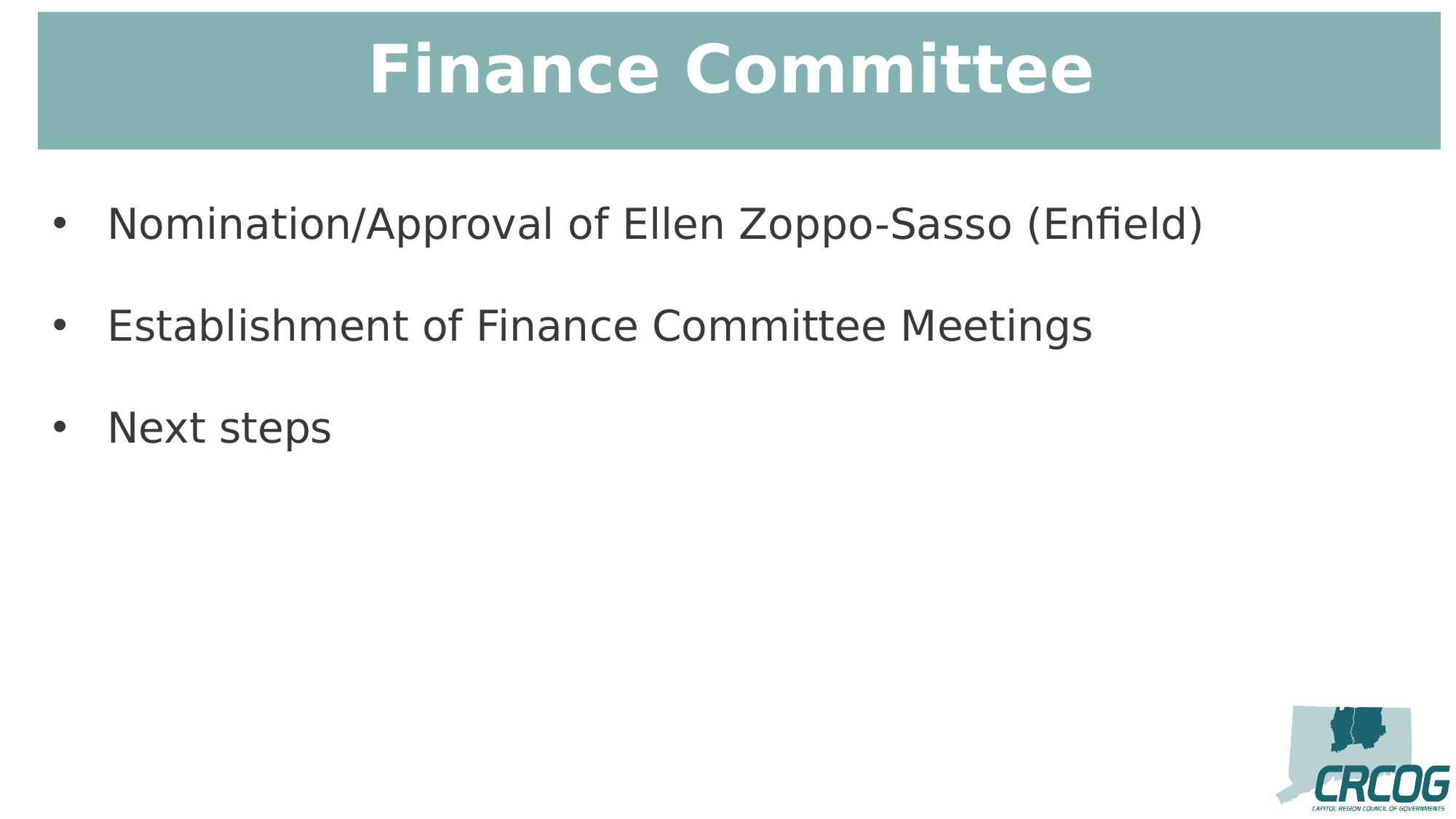

Finance Committee

Nomination/Approval of Ellen Zoppo-Sasso (Enfield)

Establishment of Finance Committee Meetings

Next steps